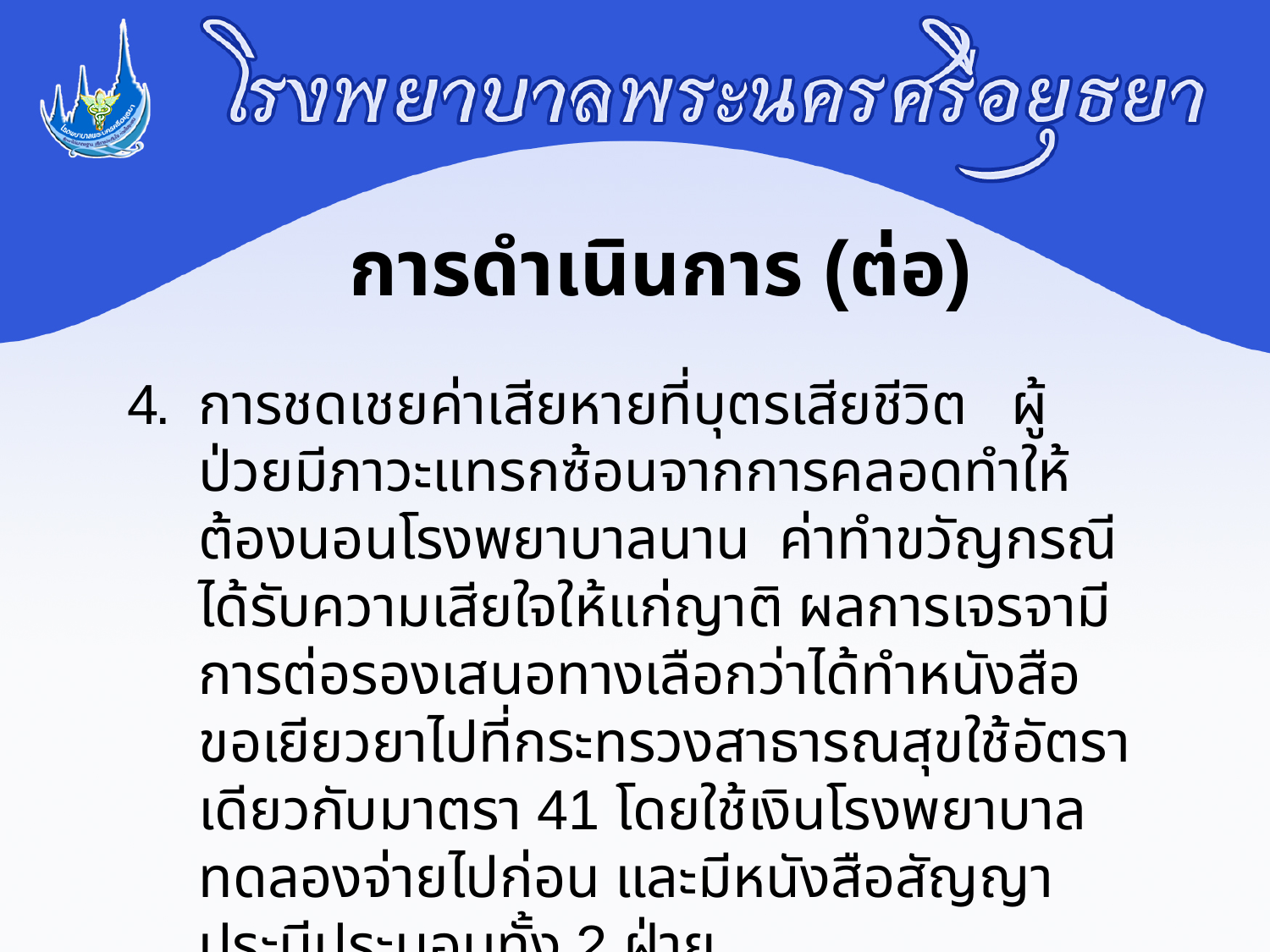

การดำเนินการ (ต่อ)
การชดเชยค่าเสียหายที่บุตรเสียชีวิต   ผู้ป่วยมีภาวะแทรกซ้อนจากการคลอดทำให้ต้องนอนโรงพยาบาลนาน  ค่าทำขวัญกรณีได้รับความเสียใจให้แก่ญาติ ผลการเจรจามีการต่อรองเสนอทางเลือกว่าได้ทำหนังสือขอเยียวยาไปที่กระทรวงสาธารณสุขใช้อัตราเดียวกับมาตรา 41 โดยใช้เงินโรงพยาบาลทดลองจ่ายไปก่อน และมีหนังสือสัญญาประนีประนอมทั้ง 2 ฝ่าย
มารับศพทารกที่เสียชีวิตในครรภ์ไปประกอบพิธีทางศาสนาพุทธในวันที่ 1 ตุลาคม 2560